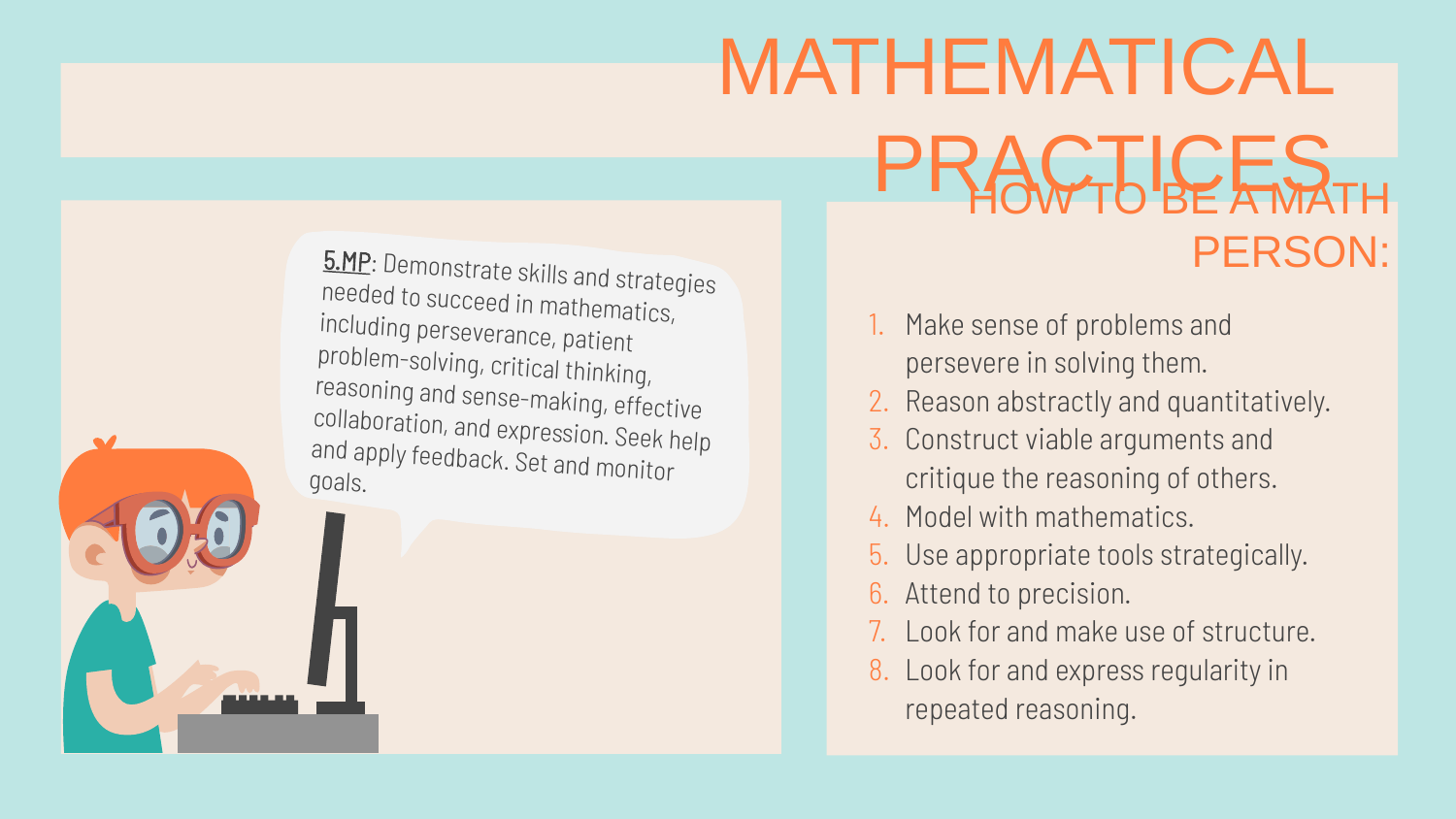

# MATHEMATICAL PRACTICES
HOW TO BE A MATH PERSON:

5.MP: Demonstrate skills and strategies needed to succeed in mathematics, including perseverance, patient problem-solving, critical thinking, reasoning and sense-making, effective collaboration, and expression. Seek help and apply feedback. Set and monitor goals.
Make sense of problems and persevere in solving them.
Reason abstractly and quantitatively.
Construct viable arguments and critique the reasoning of others.
Model with mathematics.
Use appropriate tools strategically.
Attend to precision.
Look for and make use of structure.
Look for and express regularity in repeated reasoning.